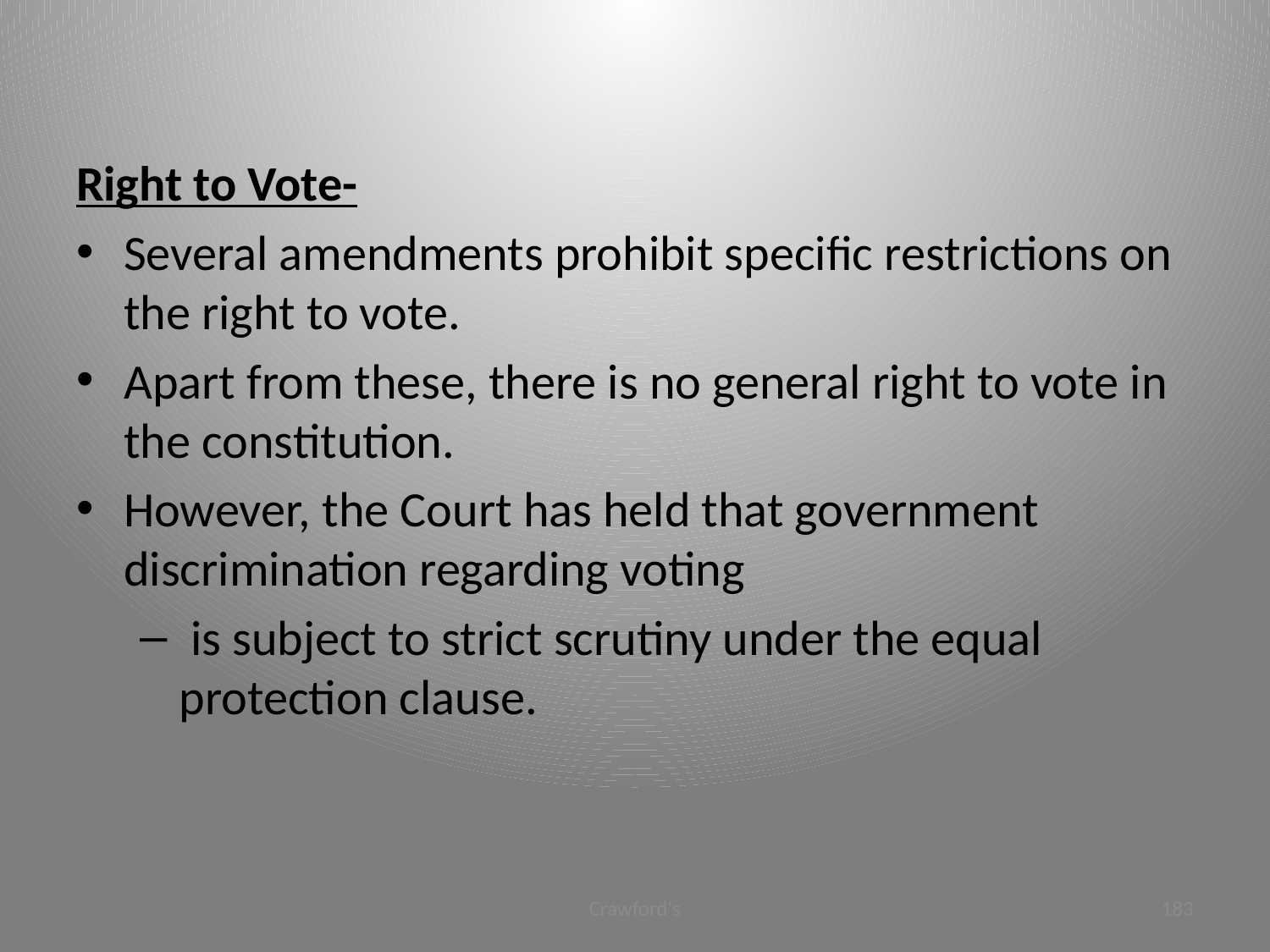

#
Right to Vote-
Several amendments prohibit specific restrictions on the right to vote.
Apart from these, there is no general right to vote in the constitution.
However, the Court has held that government discrimination regarding voting
 is subject to strict scrutiny under the equal protection clause.

Crawford's
183